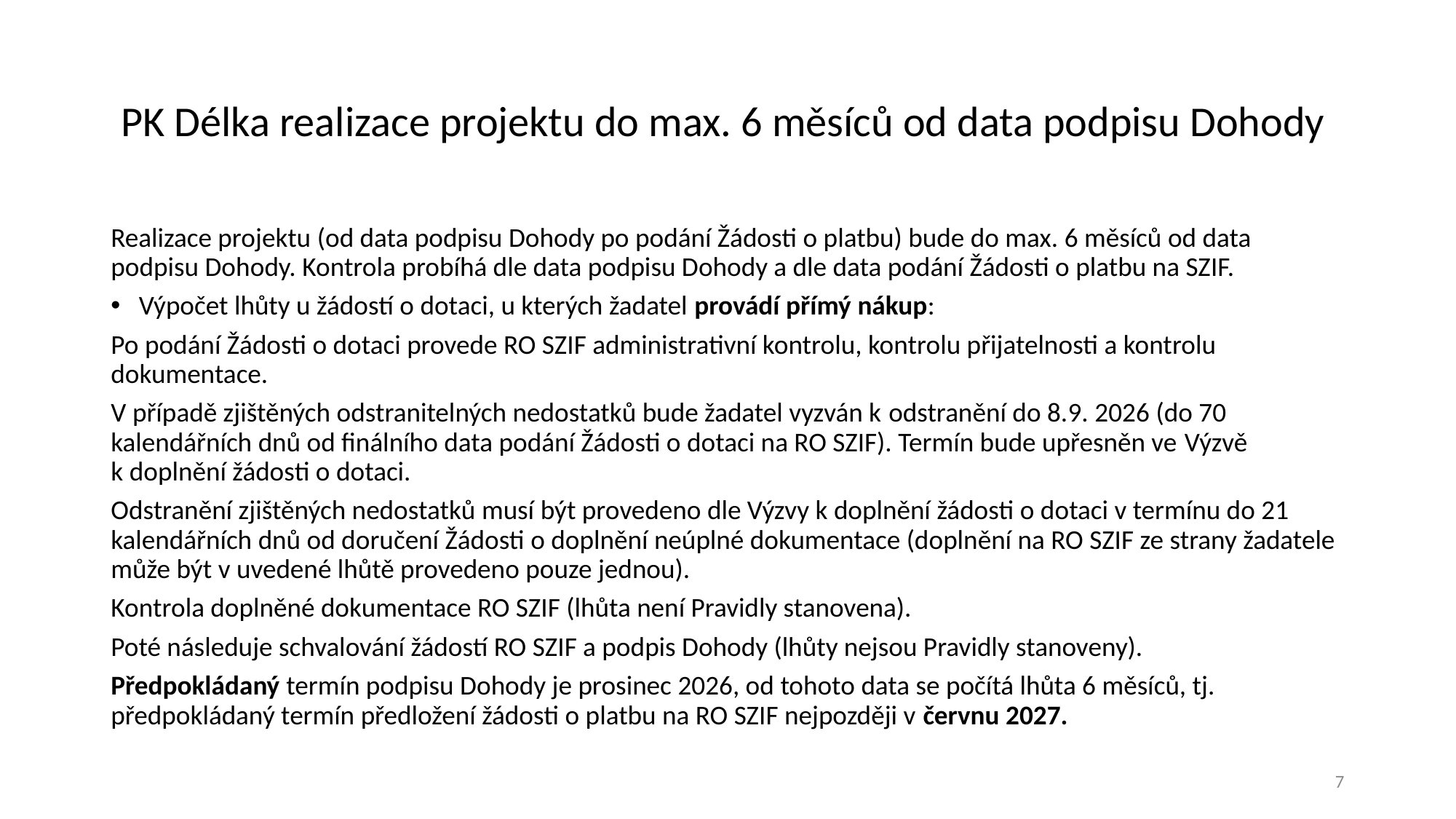

# PK Délka realizace projektu do max. 6 měsíců od data podpisu Dohody
Realizace projektu (od data podpisu Dohody po podání Žádosti o platbu) bude do max. 6 měsíců od data podpisu Dohody. Kontrola probíhá dle data podpisu Dohody a dle data podání Žádosti o platbu na SZIF.
Výpočet lhůty u žádostí o dotaci, u kterých žadatel provádí přímý nákup:
Po podání Žádosti o dotaci provede RO SZIF administrativní kontrolu, kontrolu přijatelnosti a kontrolu dokumentace.
V případě zjištěných odstranitelných nedostatků bude žadatel vyzván k odstranění do 8.9. 2026 (do 70 kalendářních dnů od finálního data podání Žádosti o dotaci na RO SZIF). Termín bude upřesněn ve Výzvě k doplnění žádosti o dotaci.
Odstranění zjištěných nedostatků musí být provedeno dle Výzvy k doplnění žádosti o dotaci v termínu do 21 kalendářních dnů od doručení Žádosti o doplnění neúplné dokumentace (doplnění na RO SZIF ze strany žadatele může být v uvedené lhůtě provedeno pouze jednou).
Kontrola doplněné dokumentace RO SZIF (lhůta není Pravidly stanovena).
Poté následuje schvalování žádostí RO SZIF a podpis Dohody (lhůty nejsou Pravidly stanoveny).
Předpokládaný termín podpisu Dohody je prosinec 2026, od tohoto data se počítá lhůta 6 měsíců, tj. předpokládaný termín předložení žádosti o platbu na RO SZIF nejpozději v červnu 2027.

7